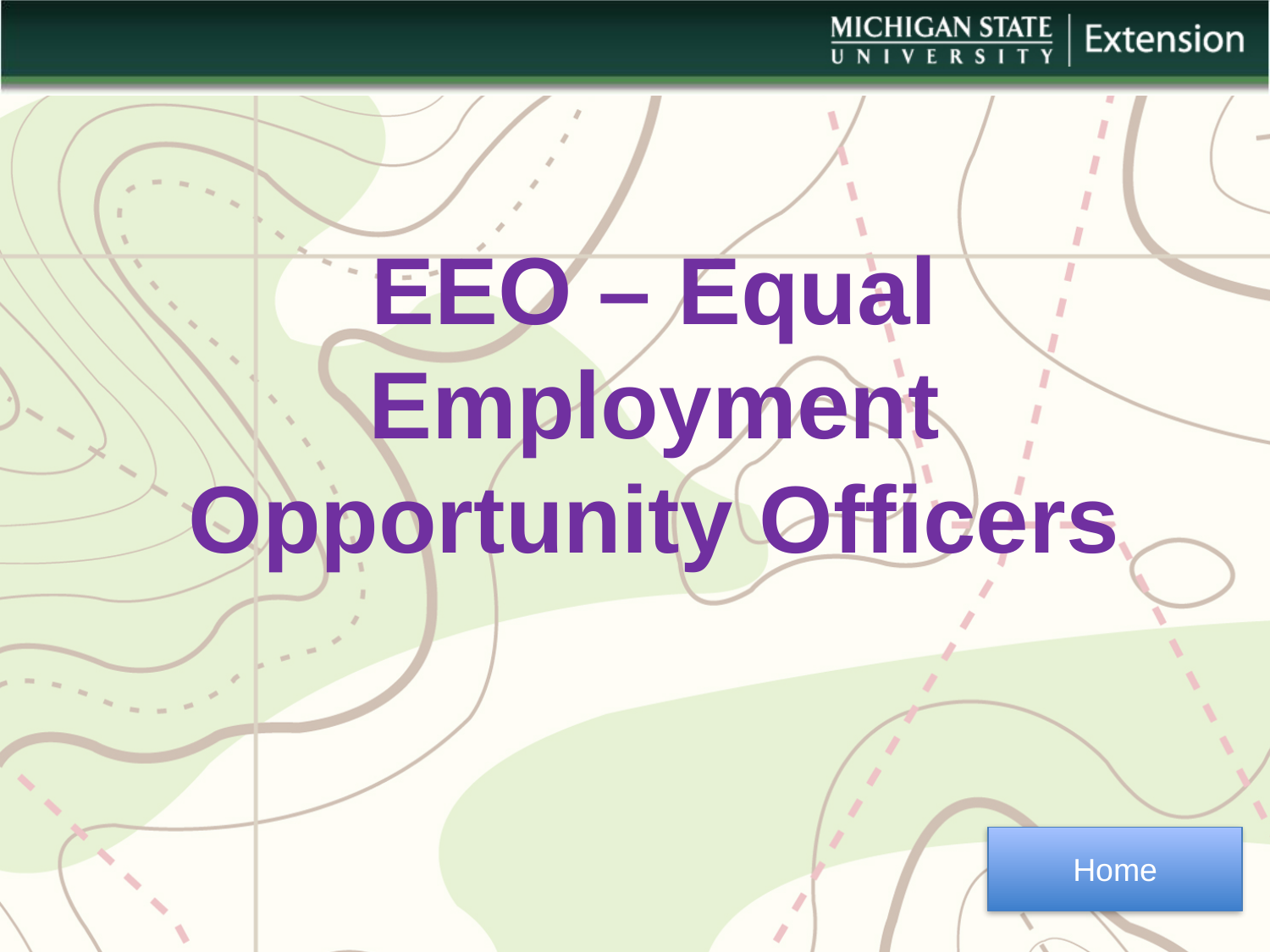

EEO – Equal Employment Opportunity Officers
Home